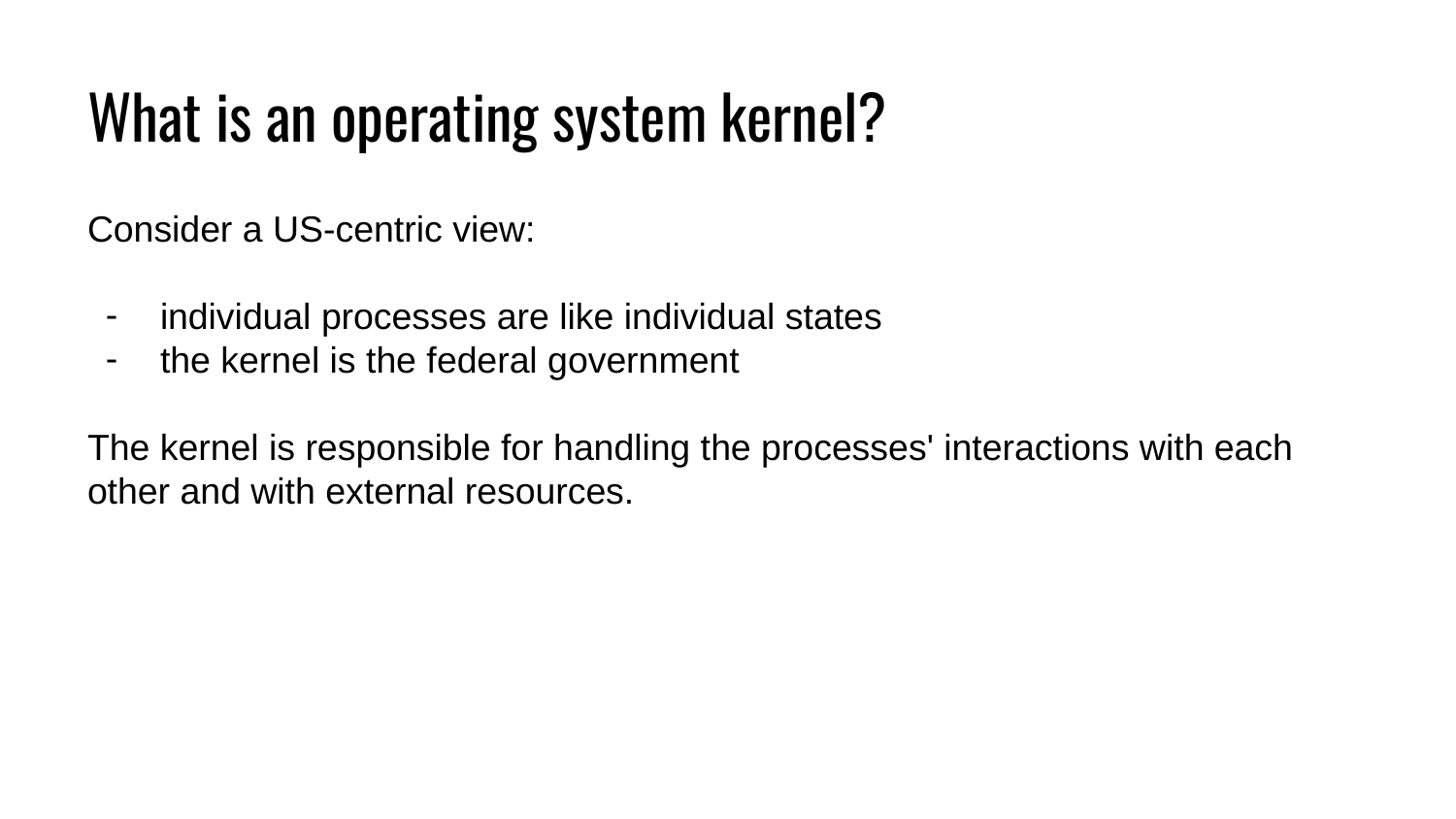

# What is an operating system kernel?
Consider a US-centric view:

individual processes are like individual states
the kernel is the federal government

The kernel is responsible for handling the processes' interactions with each other and with external resources.